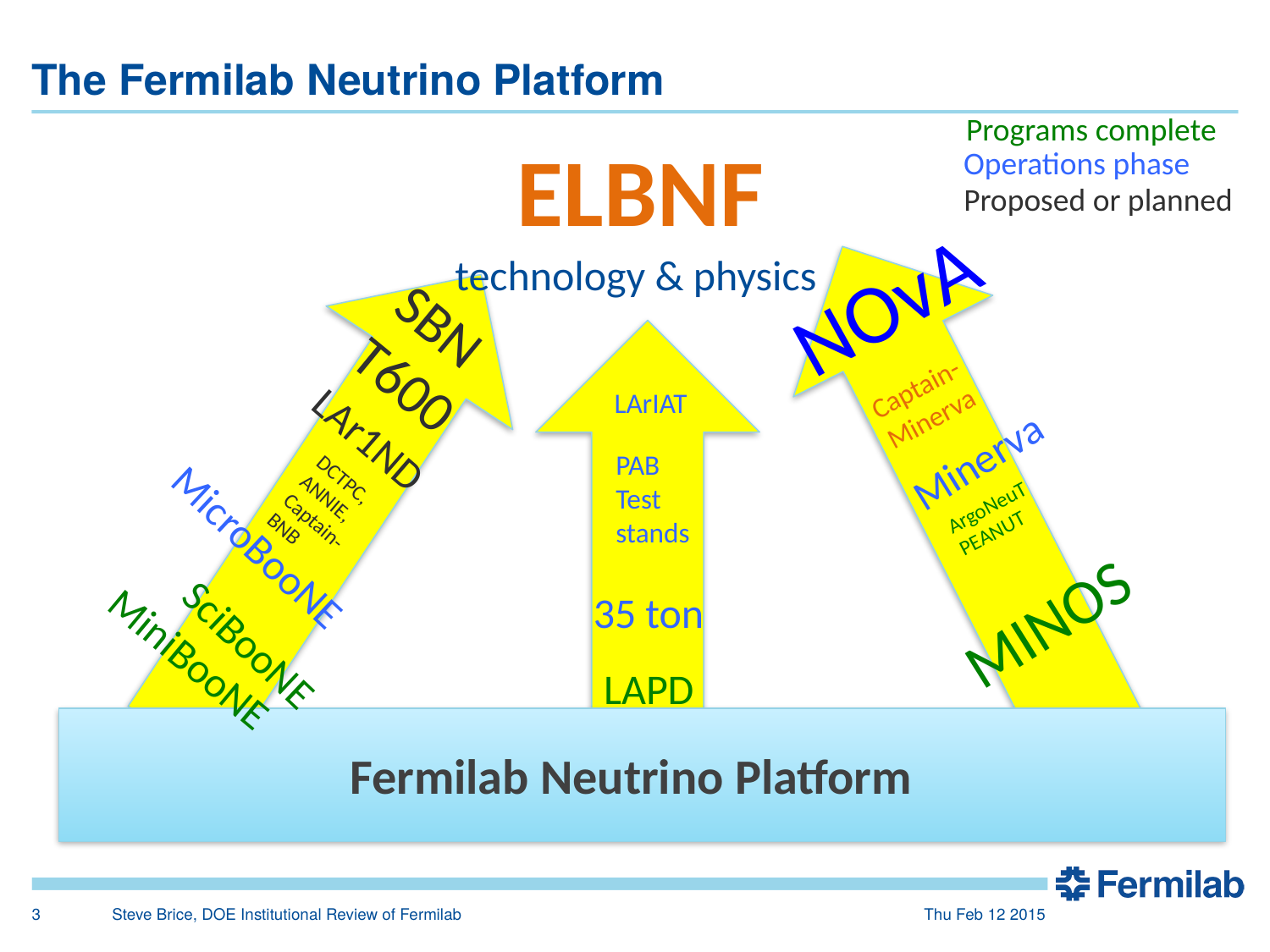

# The Fermilab Neutrino Platform
Programs complete
ELBNF
Operations phase
Proposed or planned

technology & physics
NOvA
SBN
T600

LArIAT

Captain-
Minerva

Minerva
LAr1ND

ArgoNeuT
PEANUT

PAB
Test
stands

DCTPC,
ANNIE,
Captain-
BNB

MicroBooNE

MINOS
35 ton

SciBooNE

MiniBooNE
LAPD

Fermilab Neutrino Platform
3
Steve Brice, DOE Institutional Review of Fermilab
Thu Feb 12 2015